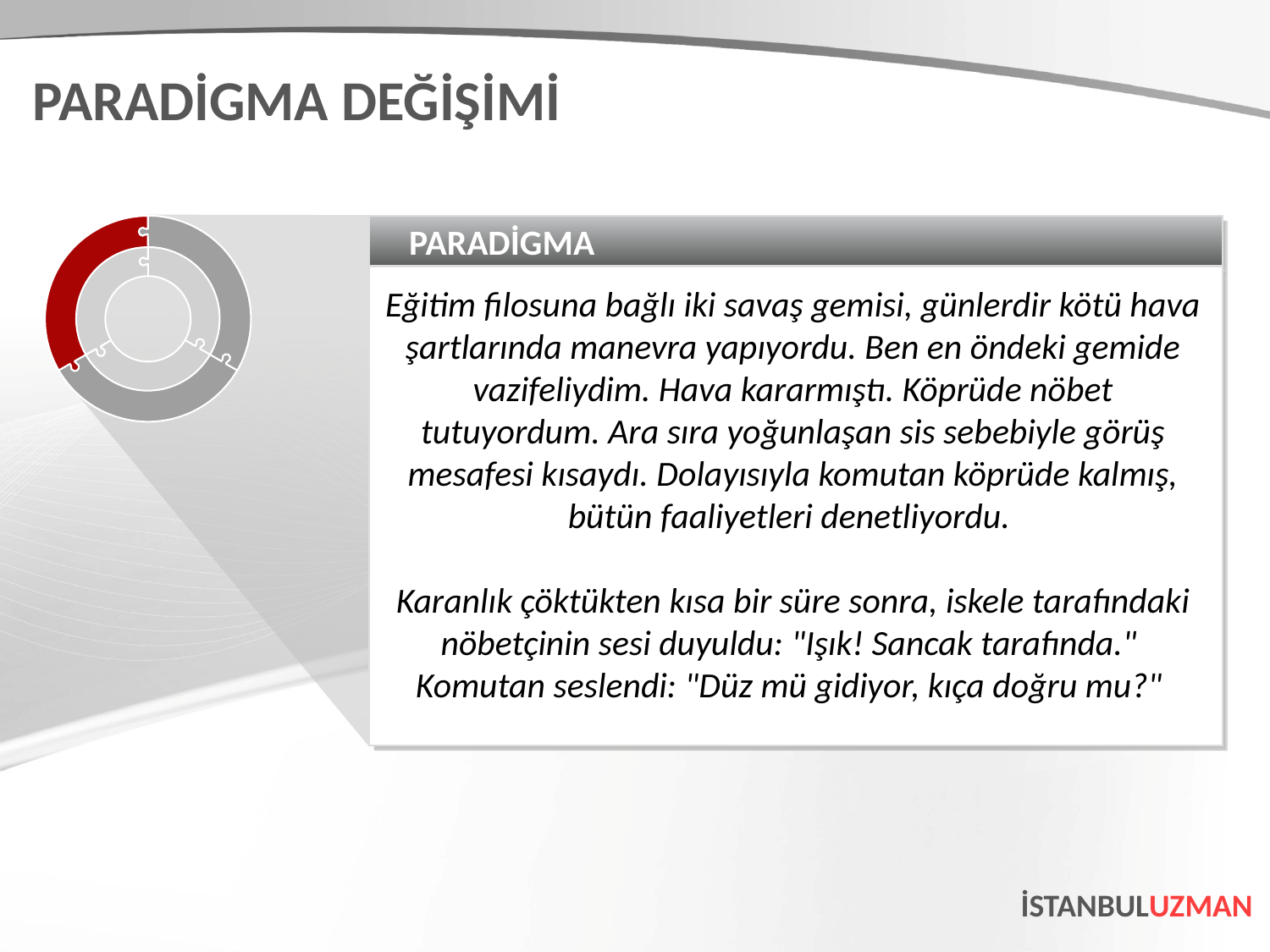

PARADİGMA DEĞİŞİMİ

PARADİGMA
Eğitim filosuna bağlı iki savaş gemisi, günlerdir kötü hava şartlarında manevra yapıyordu. Ben en öndeki gemide vazifeliydim. Hava kararmıştı. Köprüde nöbet tutuyordum. Ara sıra yoğunlaşan sis sebebiyle görüş mesafesi kısaydı. Dolayısıyla komutan köprüde kalmış, bütün faaliyetleri denetliyordu.

Karanlık çöktükten kısa bir süre sonra, iskele tarafındaki nöbetçinin sesi duyuldu: "Işık! Sancak tarafında."
Komutan seslendi: "Düz mü gidiyor, kıça doğru mu?"
İSTANBULUZMAN